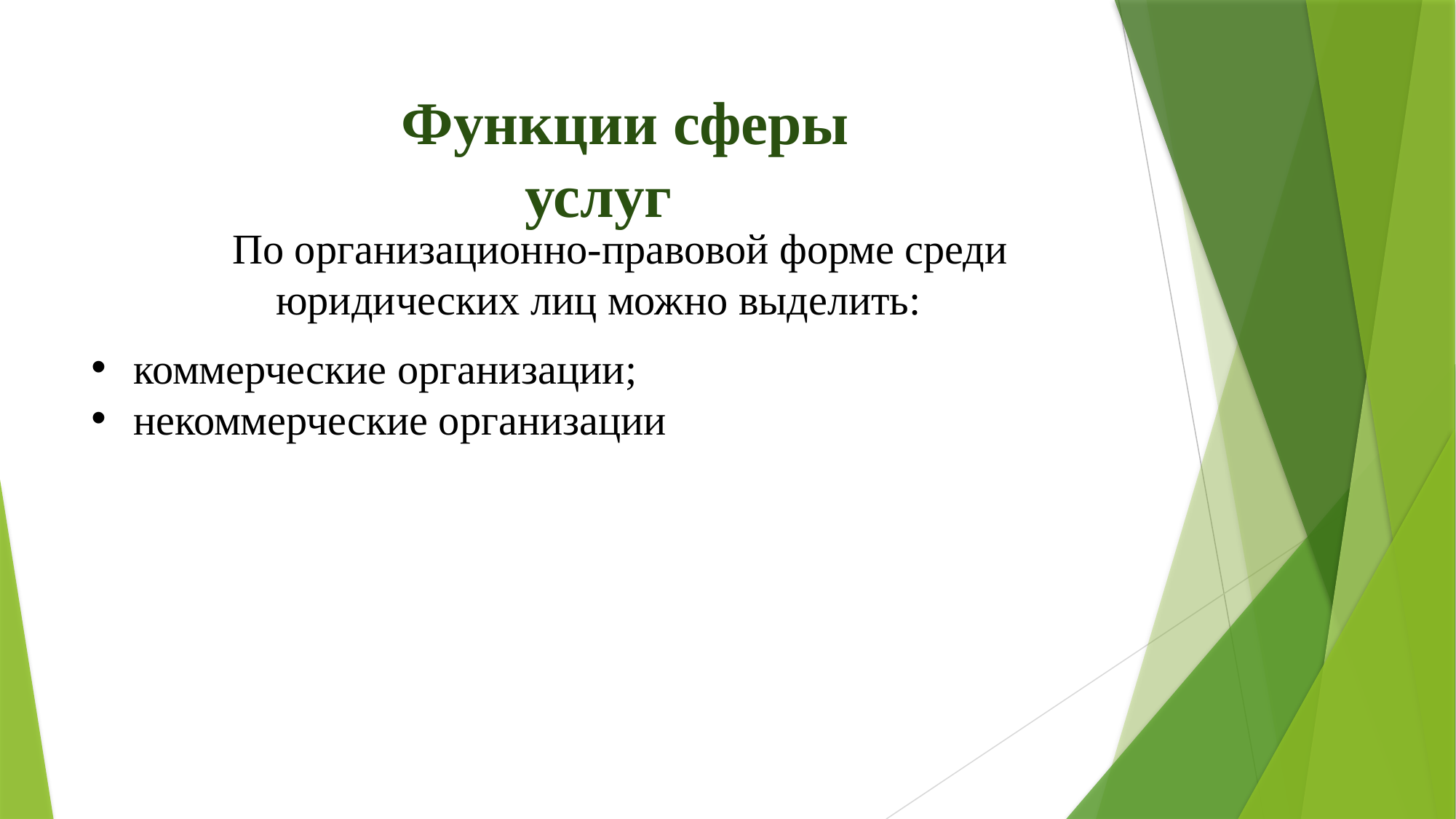

Функции сферы услуг
По организационно-правовой форме среди
юридических лиц можно выделить:
коммерческие организации;
некоммерческие организации